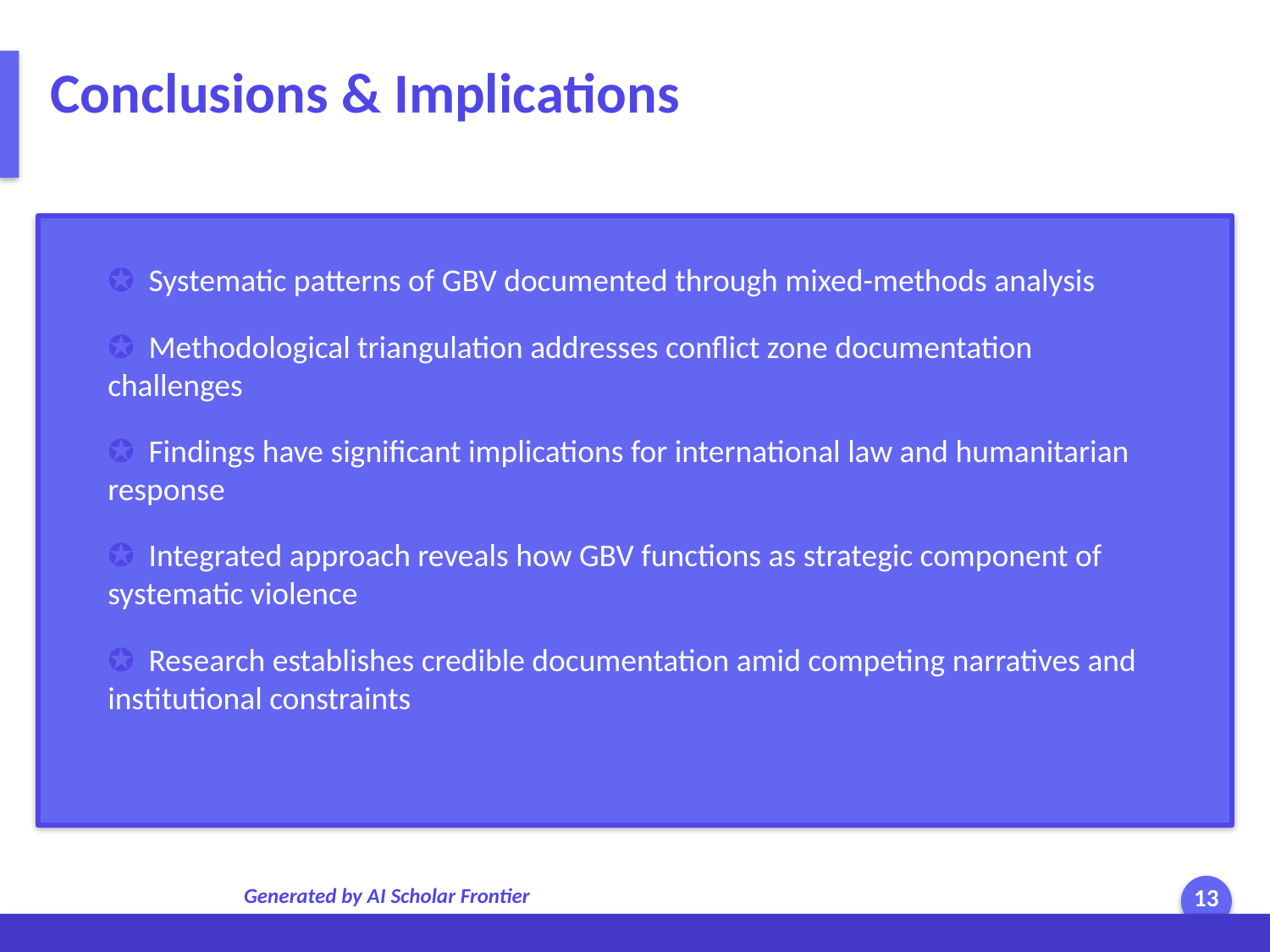

Conclusions & Implications

✪  Systematic patterns of GBV documented through mixed-methods analysis
✪  Methodological triangulation addresses conflict zone documentation challenges
✪  Findings have significant implications for international law and humanitarian response
✪  Integrated approach reveals how GBV functions as strategic component of systematic violence
✪  Research establishes credible documentation amid competing narratives and institutional constraints
Generated by AI Scholar Frontier

13